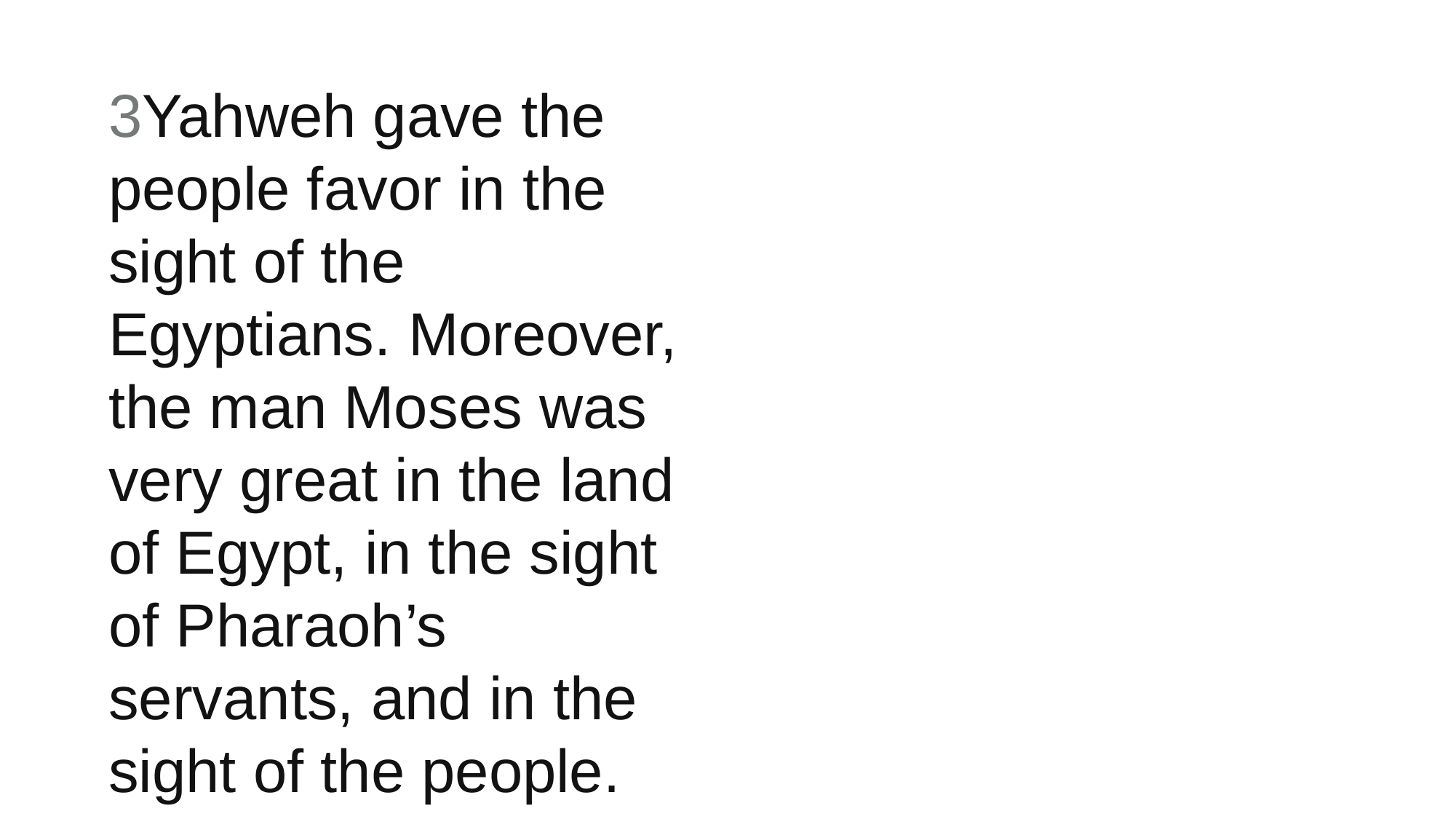

3Yahweh gave the people favor in the sight of the Egyptians. Moreover, the man Moses was very great in the land of Egypt, in the sight of Pharaoh’s servants, and in the sight of the people.